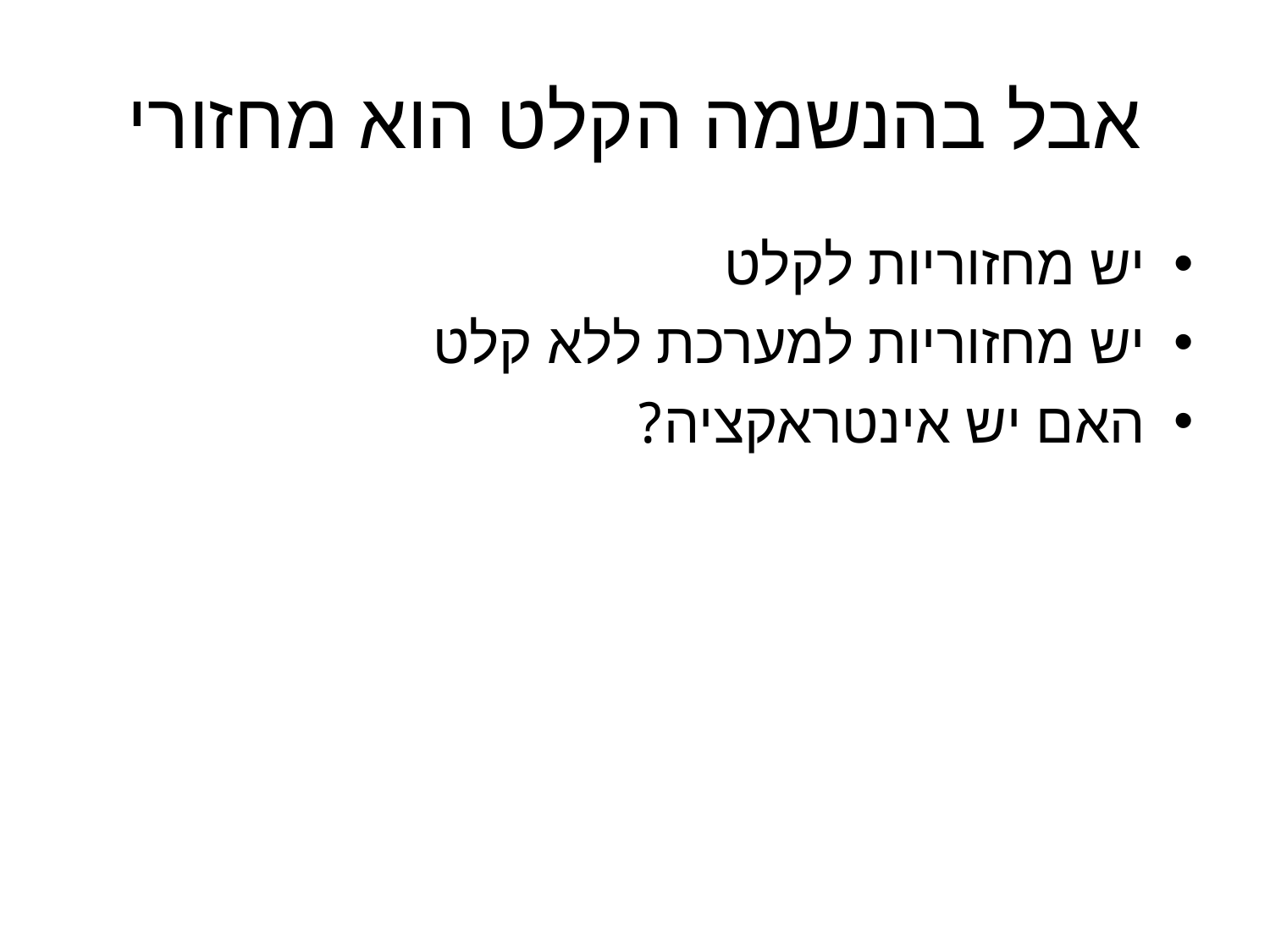

# אבל בהנשמה הקלט הוא מחזורי
יש מחזוריות לקלט
יש מחזוריות למערכת ללא קלט
האם יש אינטראקציה?